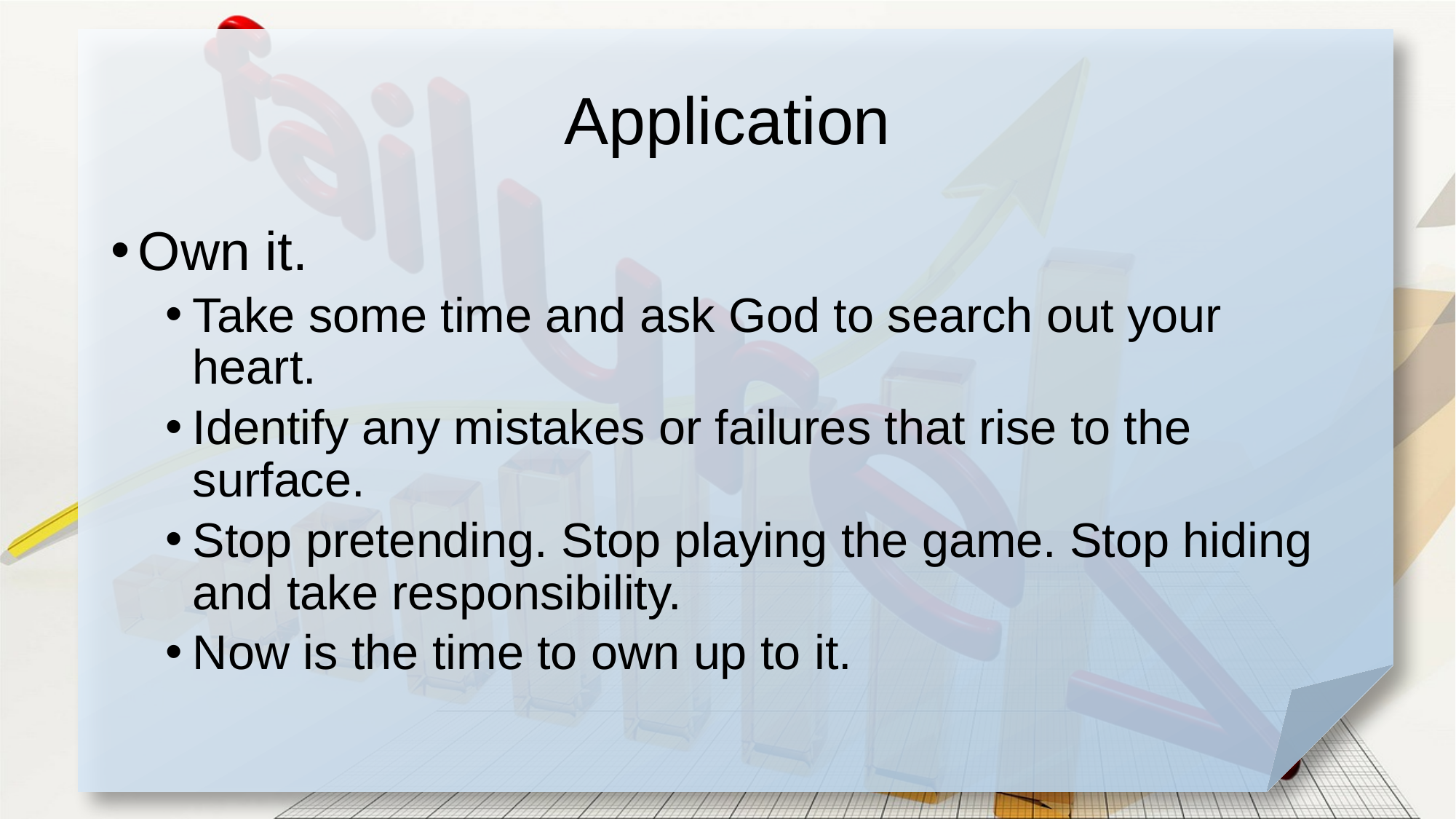

# Application
Own it.
Take some time and ask God to search out your heart.
Identify any mistakes or failures that rise to the surface.
Stop pretending. Stop playing the game. Stop hiding and take responsibility.
Now is the time to own up to it.